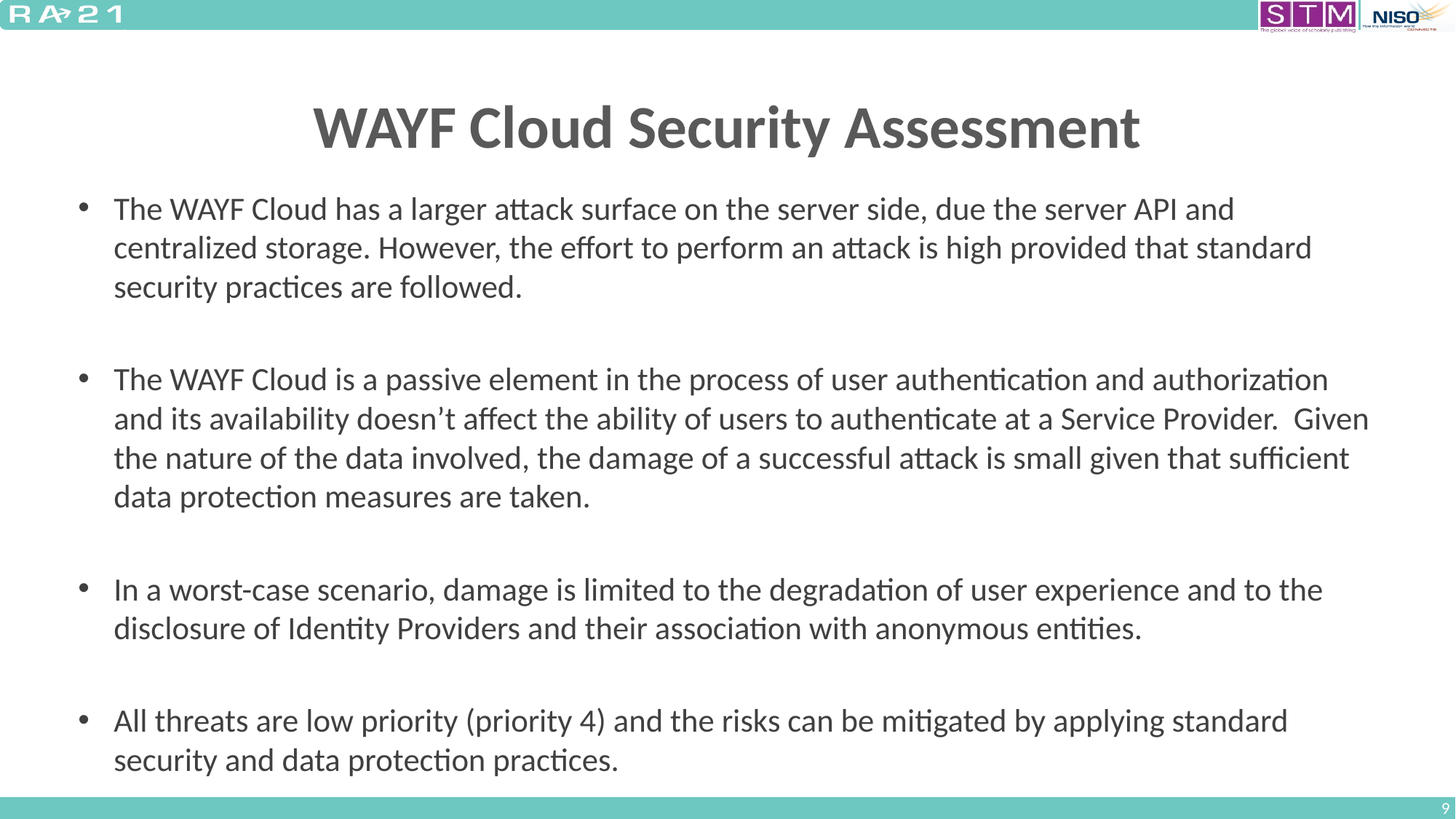

# WAYF Cloud Security Assessment
The WAYF Cloud has a larger attack surface on the server side, due the server API and centralized storage. However, the effort to perform an attack is high provided that standard security practices are followed.

The WAYF Cloud is a passive element in the process of user authentication and authorization and its availability doesn’t affect the ability of users to authenticate at a Service Provider.  Given the nature of the data involved, the damage of a successful attack is small given that sufficient data protection measures are taken.

In a worst-case scenario, damage is limited to the degradation of user experience and to the disclosure of Identity Providers and their association with anonymous entities.

All threats are low priority (priority 4) and the risks can be mitigated by applying standard security and data protection practices.

9